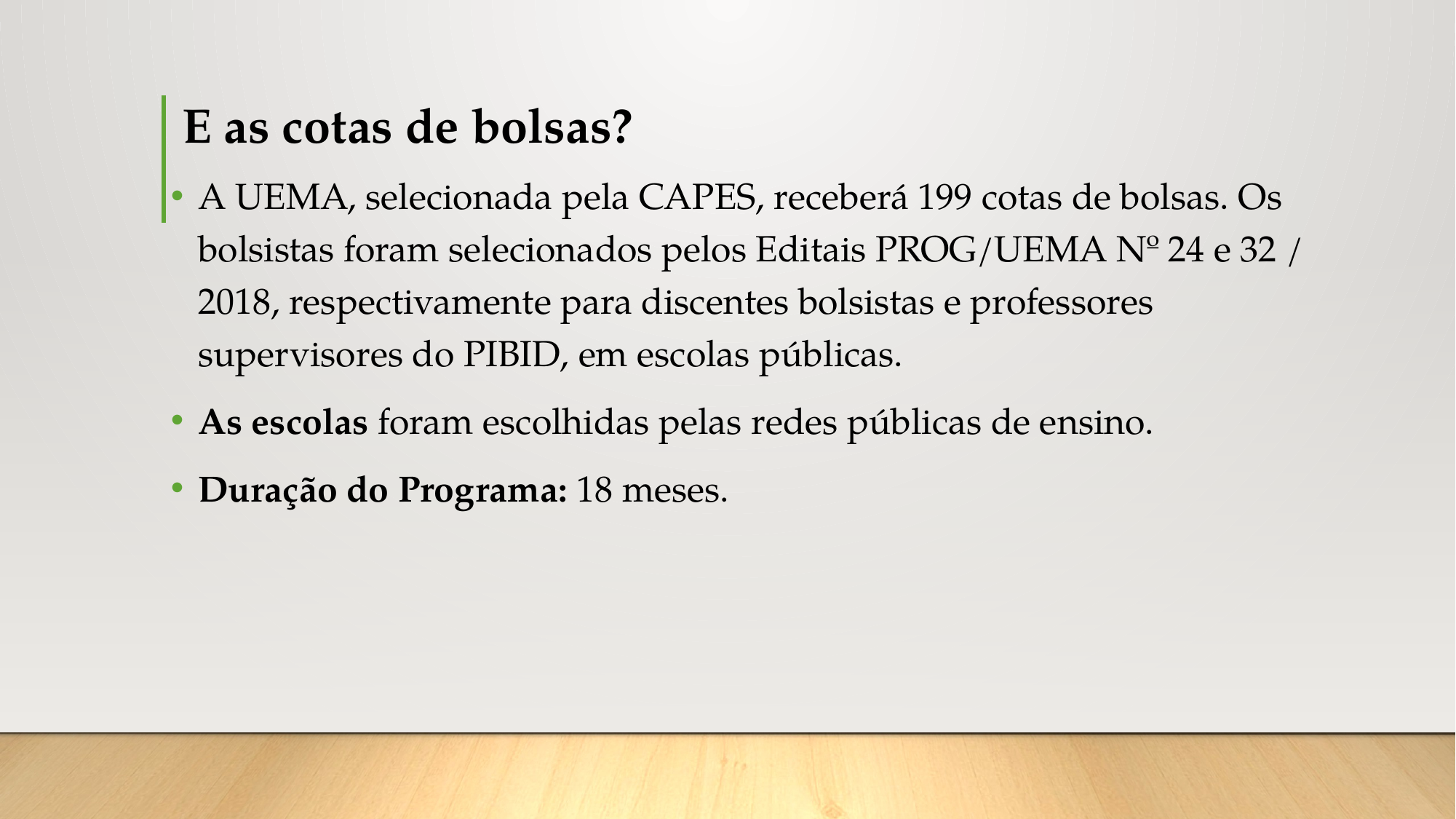

# E as cotas de bolsas?
A UEMA, selecionada pela CAPES, receberá 199 cotas de bolsas. Os bolsistas foram selecionados pelos Editais PROG/UEMA Nº 24 e 32 / 2018, respectivamente para discentes bolsistas e professores supervisores do PIBID, em escolas públicas.
As escolas foram escolhidas pelas redes públicas de ensino.
Duração do Programa: 18 meses.